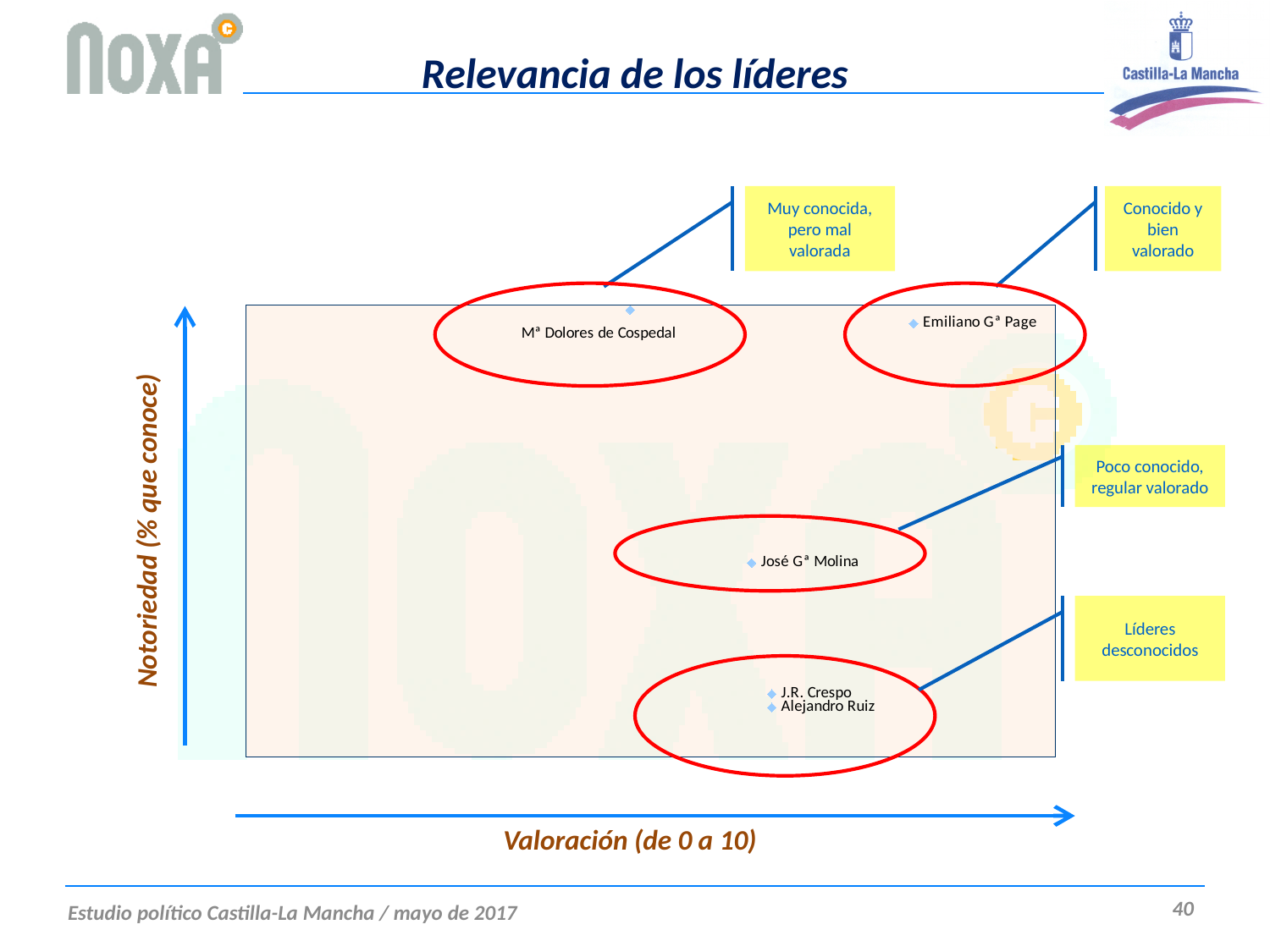

# Relevancia de los líderes
Muy conocida, pero mal valorada
Conocido y bien valorado

### Chart

| Category | Notoriedad |
|---|---|

Poco conocido, regular valorado
Notoriedad (% que conoce)

Líderes desconocidos

Valoración (de 0 a 10)
40